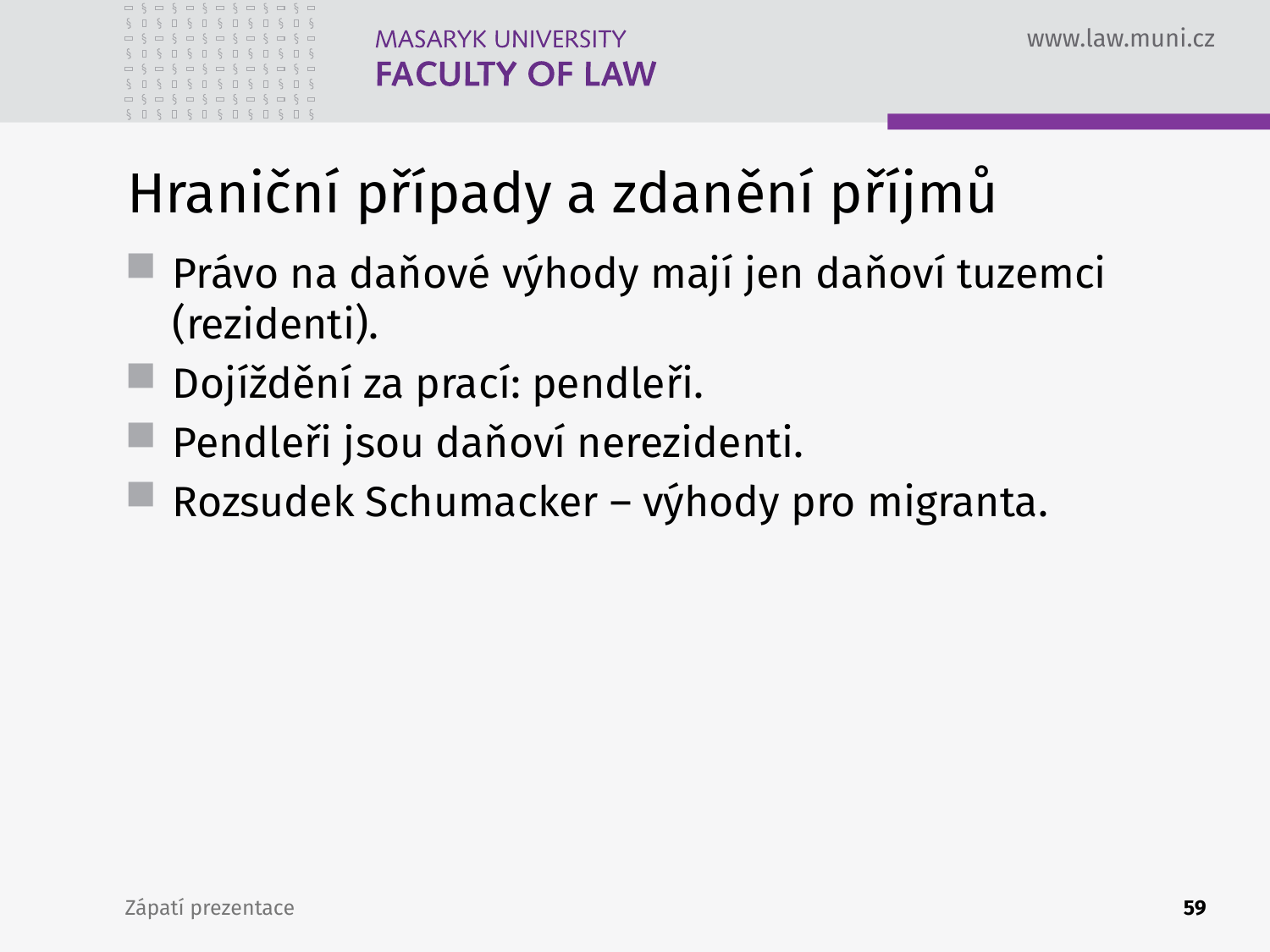

# Hraniční případy a zdanění příjmů
Právo na daňové výhody mají jen daňoví tuzemci (rezidenti).
Dojíždění za prací: pendleři.
Pendleři jsou daňoví nerezidenti.
Rozsudek Schumacker – výhody pro migranta.
Zápatí prezentace
59